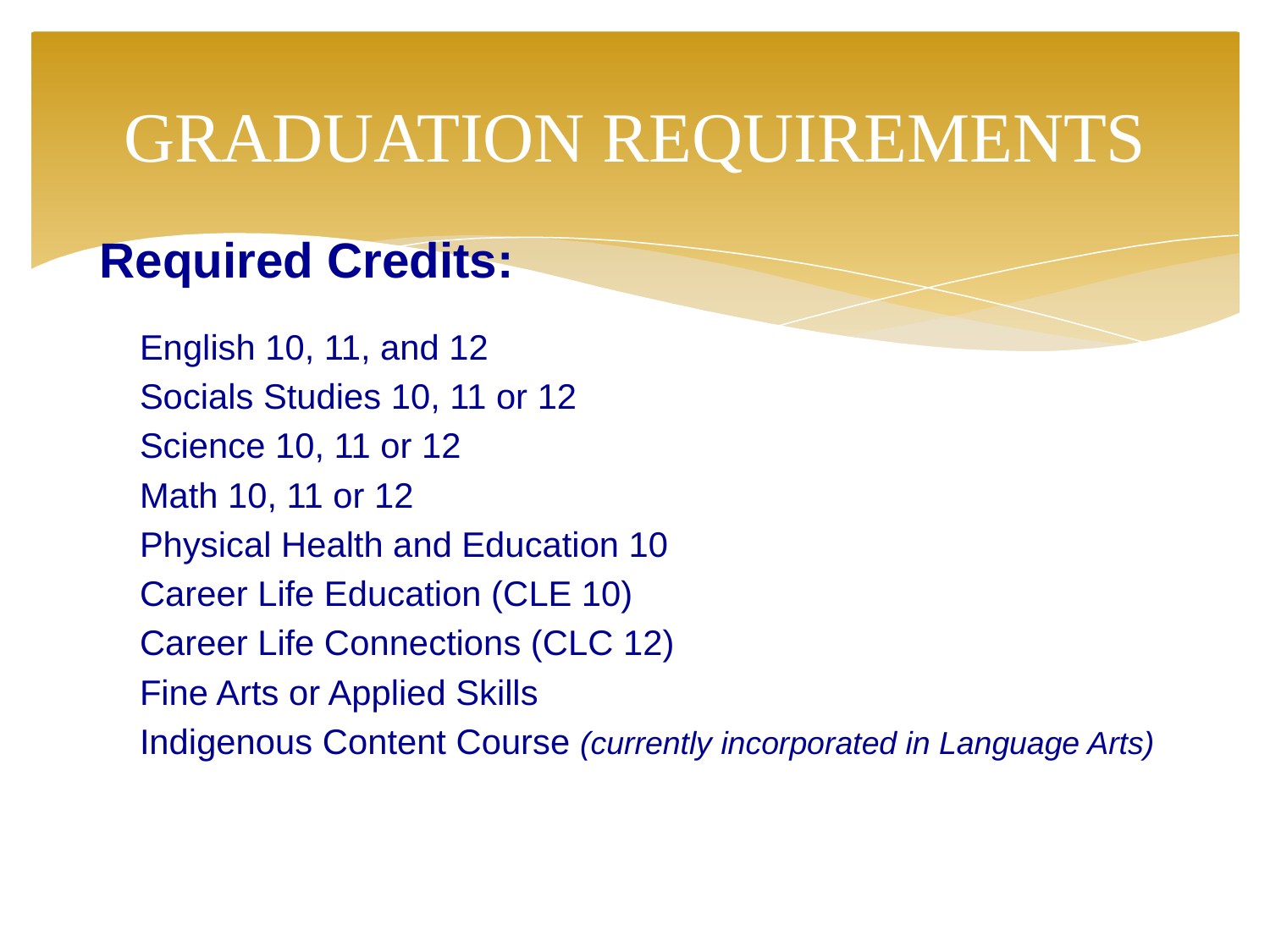

# GRADUATION REQUIREMENTS
Required Credits:

English 10, 11, and 12
Socials Studies 10, 11 or 12
Science 10, 11 or 12
Math 10, 11 or 12
Physical Health and Education 10
Career Life Education (CLE 10)
Career Life Connections (CLC 12)
Fine Arts or Applied Skills
Indigenous Content Course (currently incorporated in Language Arts)